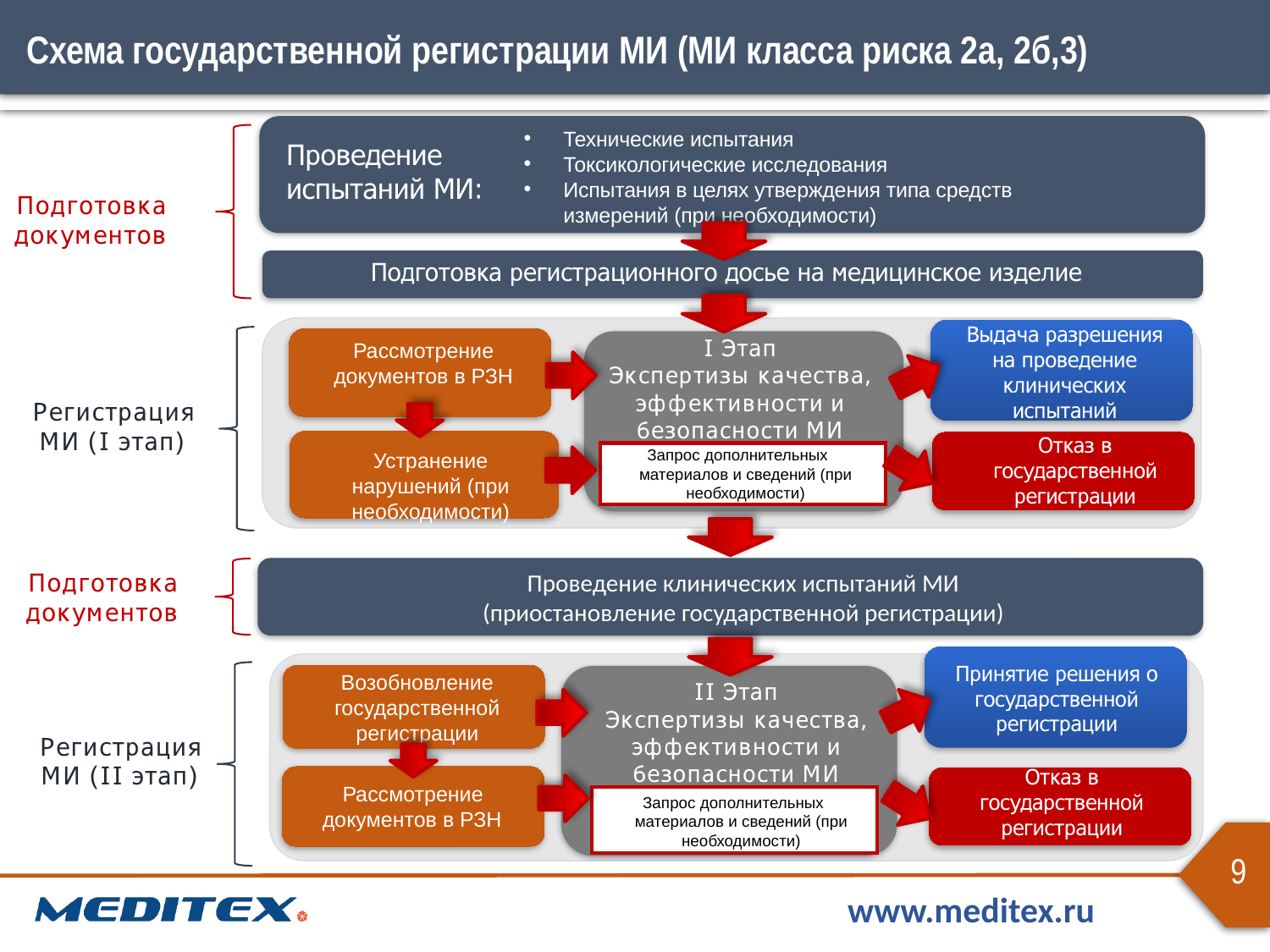

Схема государственной регистрации МИ (МИ класса риска 2а, 2б,3)

Технические испытания
Токсикологические исследования
Испытания в целях утверждения типа средств измерений (при необходимости)
Проведение испытаний МИ:
Подготовка документов

Подготовка регистрационного досье на медицинское изделие

Выдача разрешения на проведение клинических испытаний

I Этап
Экспертизы качества, эффективности и безопасности МИ
Рассмотрение документов в РЗН

Регистрация МИ (I этап)

Отказ в государственной регистрации

Запрос дополнительных материалов и сведений (при необходимости)

Устранение нарушений (при необходимости)

Подготовка документов
Проведение клинических испытаний МИ
(приостановление государственной регистрации)

Принятие решения о государственной регистрации

Возобновление государственной регистрации
II Этап
Экспертизы качества, эффективности и безопасности МИ

Регистрация МИ (II этап)

Отказ в государственной регистрации

Рассмотрение документов в РЗН

Запрос дополнительных материалов и сведений (при необходимости)
9